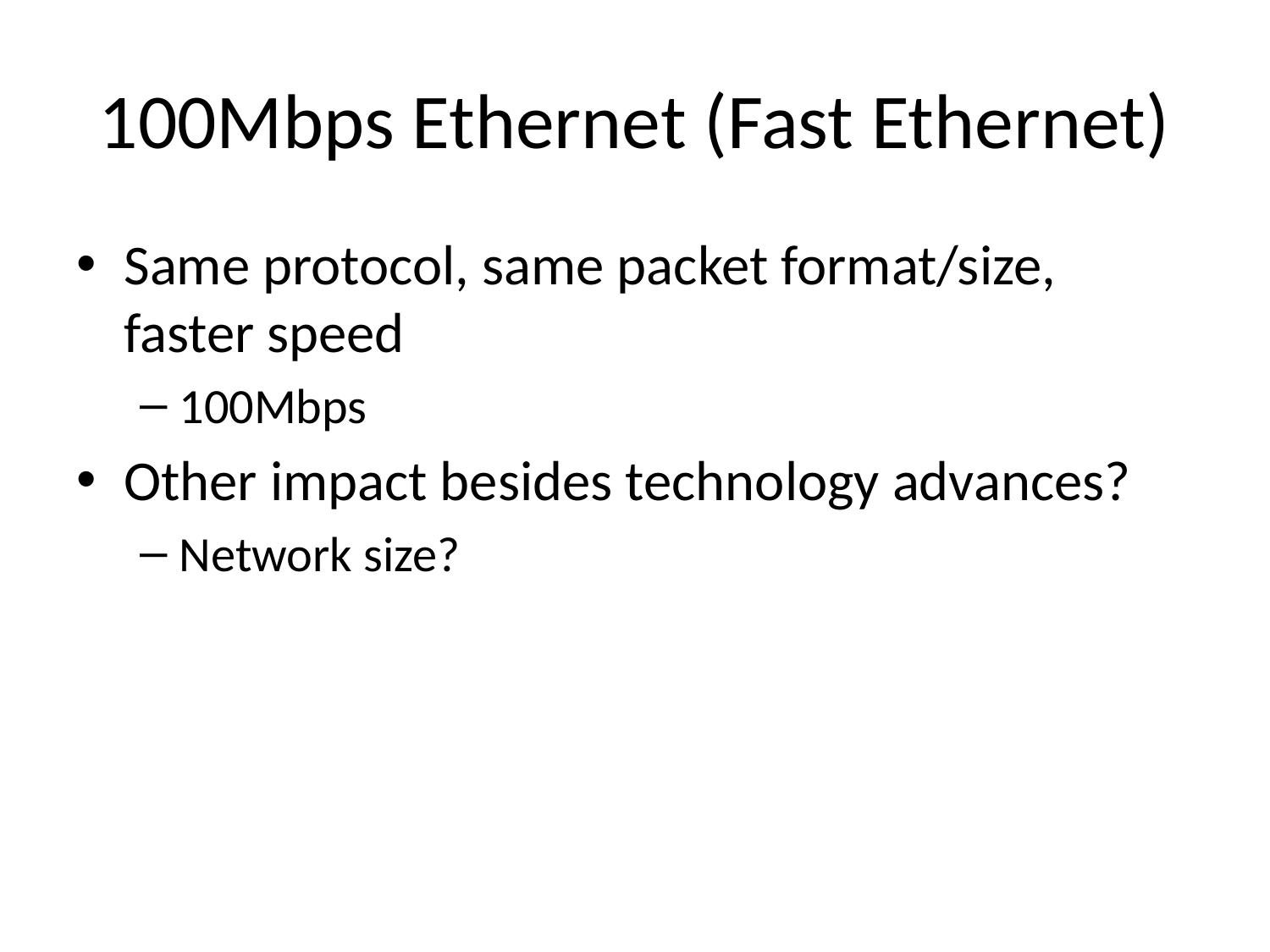

# 100Mbps Ethernet (Fast Ethernet)
Same protocol, same packet format/size, faster speed
100Mbps
Other impact besides technology advances?
Network size?